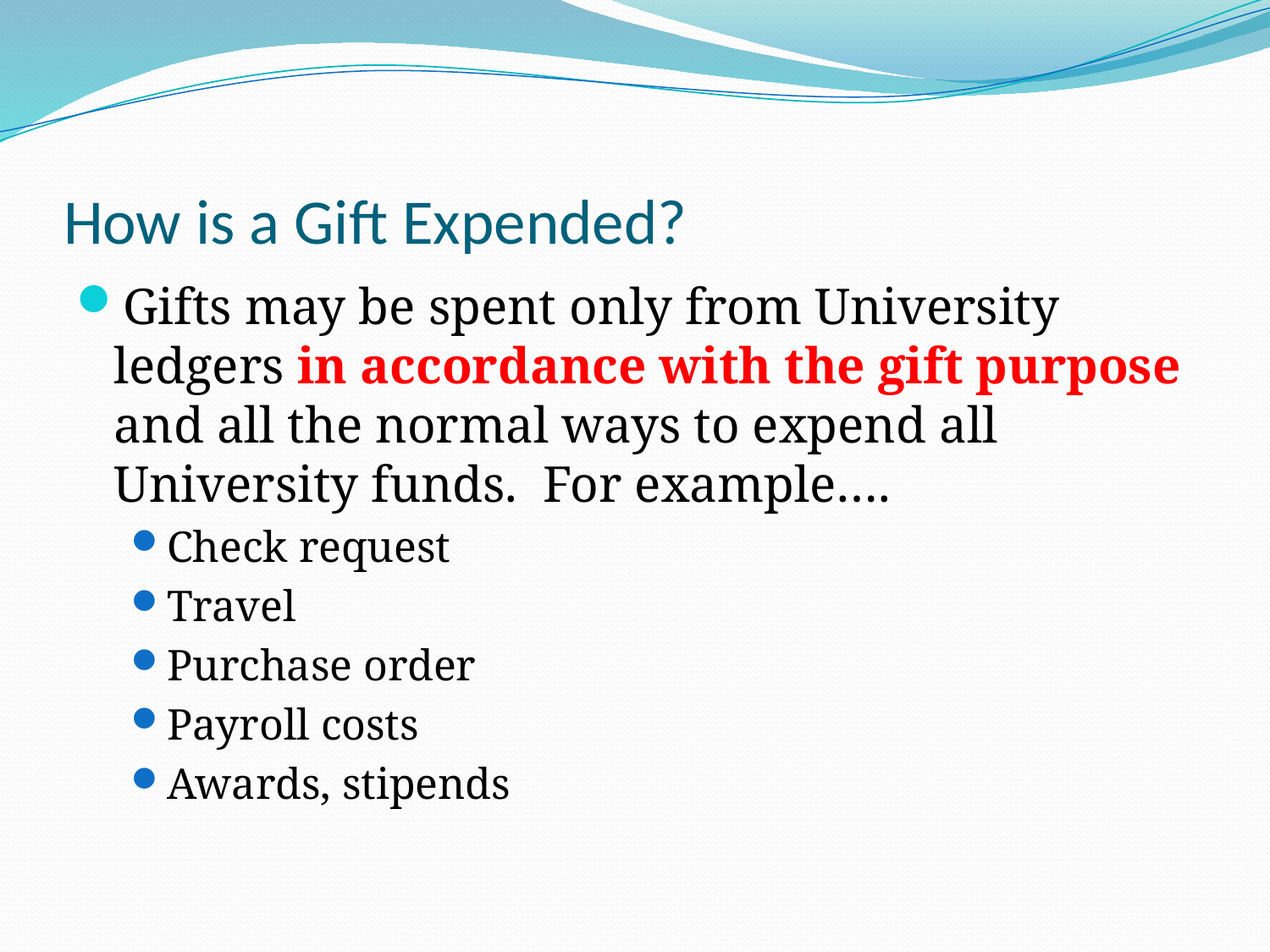

# How is a Gift Expended?
Gifts may be spent only from University ledgers in accordance with the gift purpose and all the normal ways to expend all University funds.  For example….
Check request
Travel
Purchase order
Payroll costs
Awards, stipends